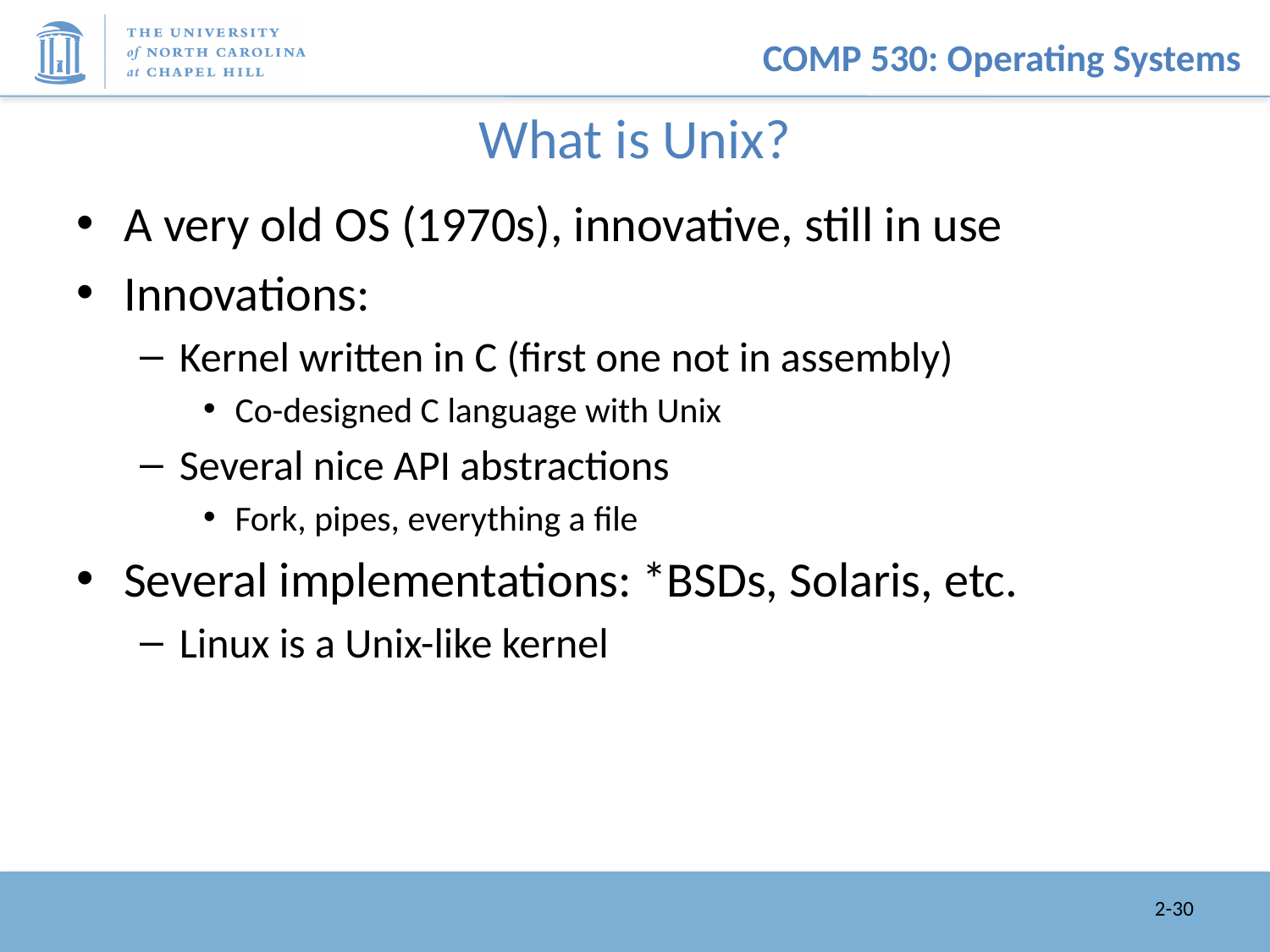

# What is Unix?
A very old OS (1970s), innovative, still in use
Innovations:
Kernel written in C (first one not in assembly)
Co-designed C language with Unix
Several nice API abstractions
Fork, pipes, everything a file
Several implementations: *BSDs, Solaris, etc.
Linux is a Unix-like kernel
2-30